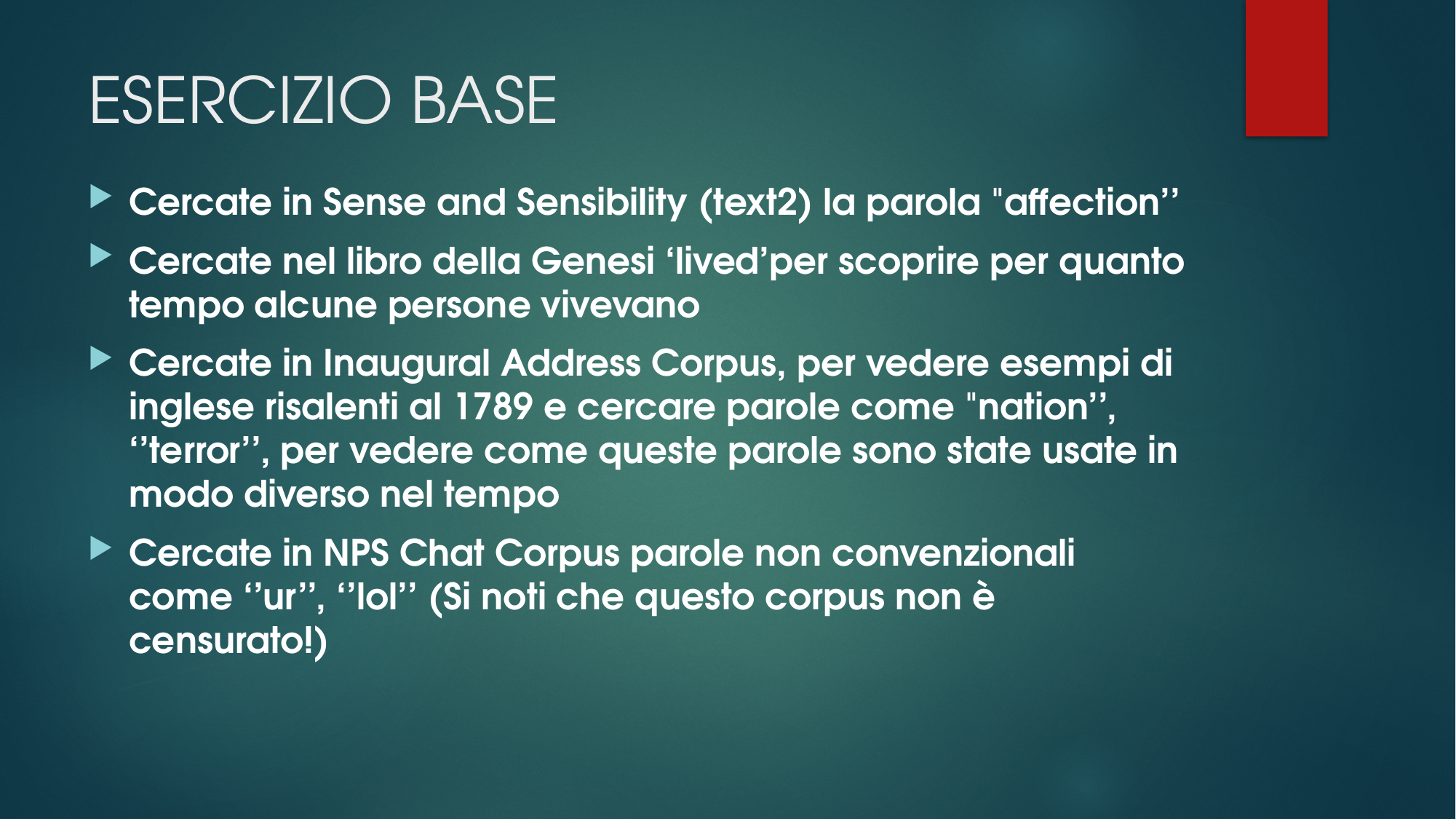

# ESERCIZIO BASE
Cercate in Sense and Sensibility (text2) la parola "affection’’
Cercate nel libro della Genesi ‘lived’per scoprire per quanto tempo alcune persone vivevano
Cercate in Inaugural Address Corpus, per vedere esempi di inglese risalenti al 1789 e cercare parole come "nation’’, ‘’terror’’, per vedere come queste parole sono state usate in modo diverso nel tempo
Cercate in NPS Chat Corpus parole non convenzionali come ‘’ur’’, ‘’lol’’ (Si noti che questo corpus non è censurato!)